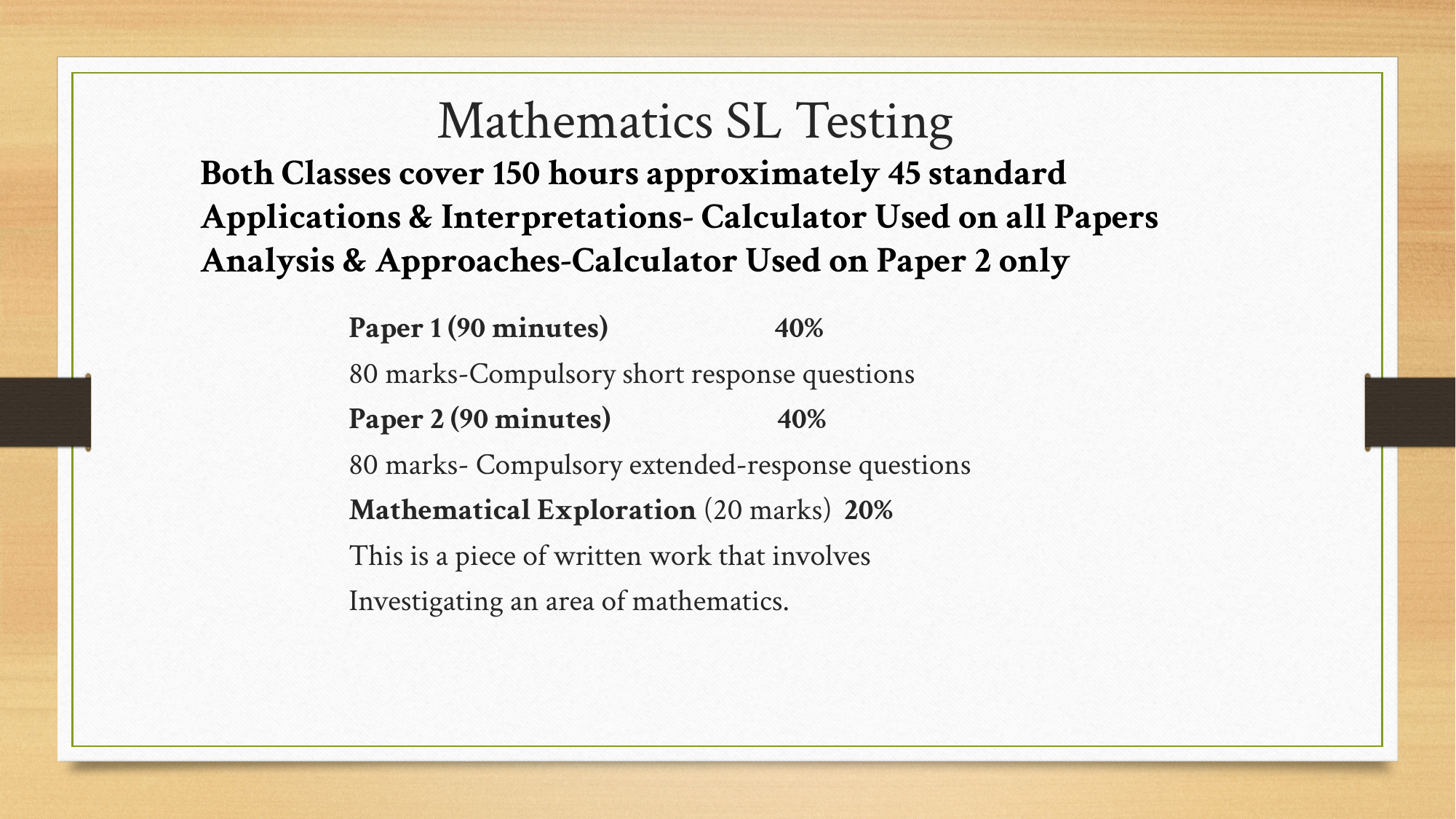

Mathematics SL Testing
Both Classes cover 150 hours approximately 45 standard
Applications & Interpretations- Calculator Used on all Papers
Analysis & Approaches-Calculator Used on Paper 2 only
Paper 1 (90 minutes)                           40%
80 marks-Compulsory short response questions
Paper 2 (90 minutes)                           40%
80 marks- Compulsory extended-response questions
Mathematical Exploration (20 marks)  20%
This is a piece of written work that involves
Investigating an area of mathematics.